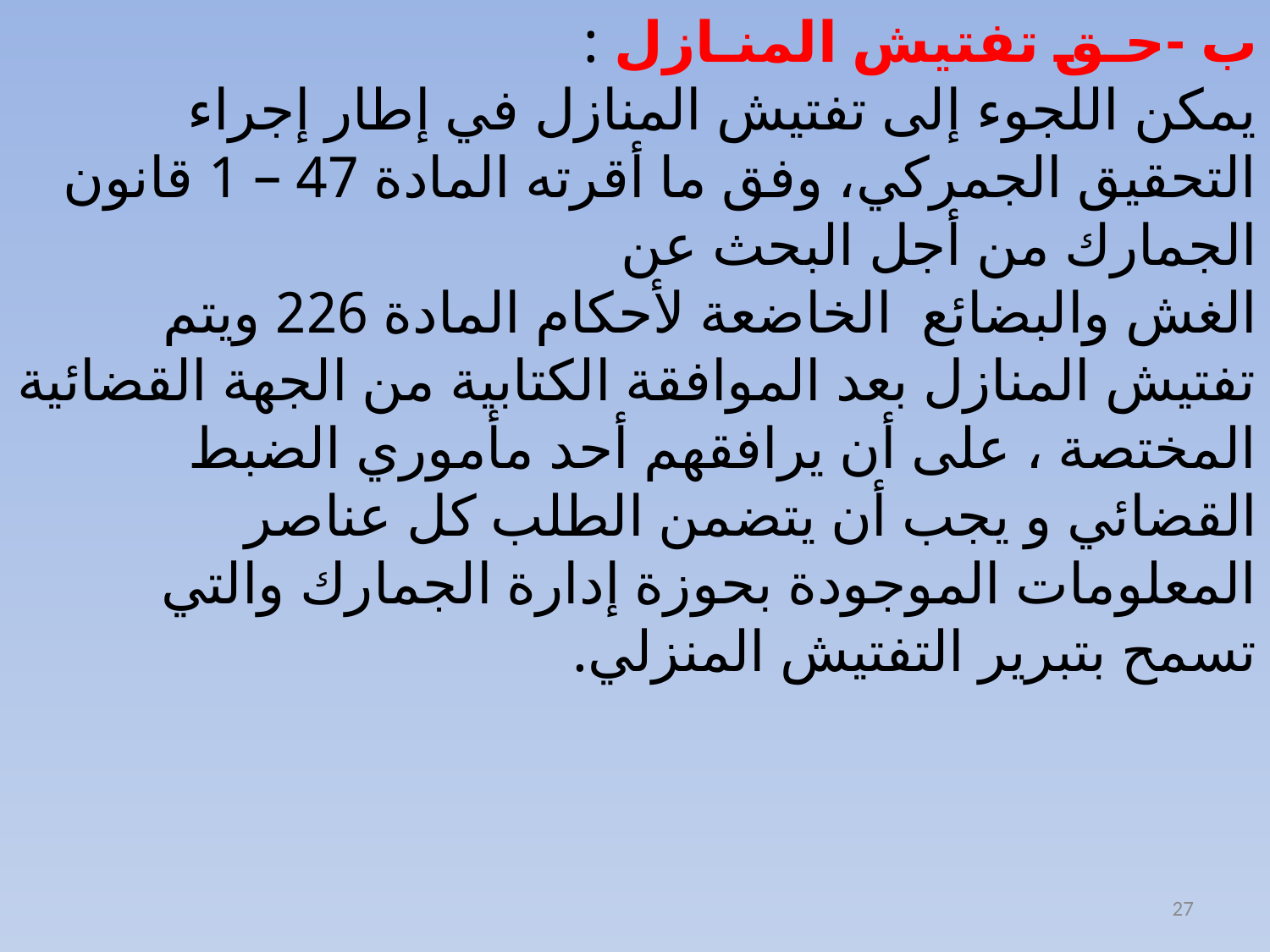

ب -حـق تفتيش المنـازل :
يمكن اللجوء إلى تفتيش المنازل في إطار إجراء التحقيق الجمركي، وفق ما أقرته المادة 47 – 1 قانون الجمارك من أجل البحث عن
الغش والبضائع  الخاضعة لأحكام المادة 226 ويتم تفتيش المنازل بعد الموافقة الكتابية من الجهة القضائية المختصة ، على أن يرافقهم أحد مأموري الضبط القضائي و يجب أن يتضمن الطلب كل عناصر المعلومات الموجودة بحوزة إدارة الجمارك والتي تسمح بتبرير التفتيش المنزلي.

27